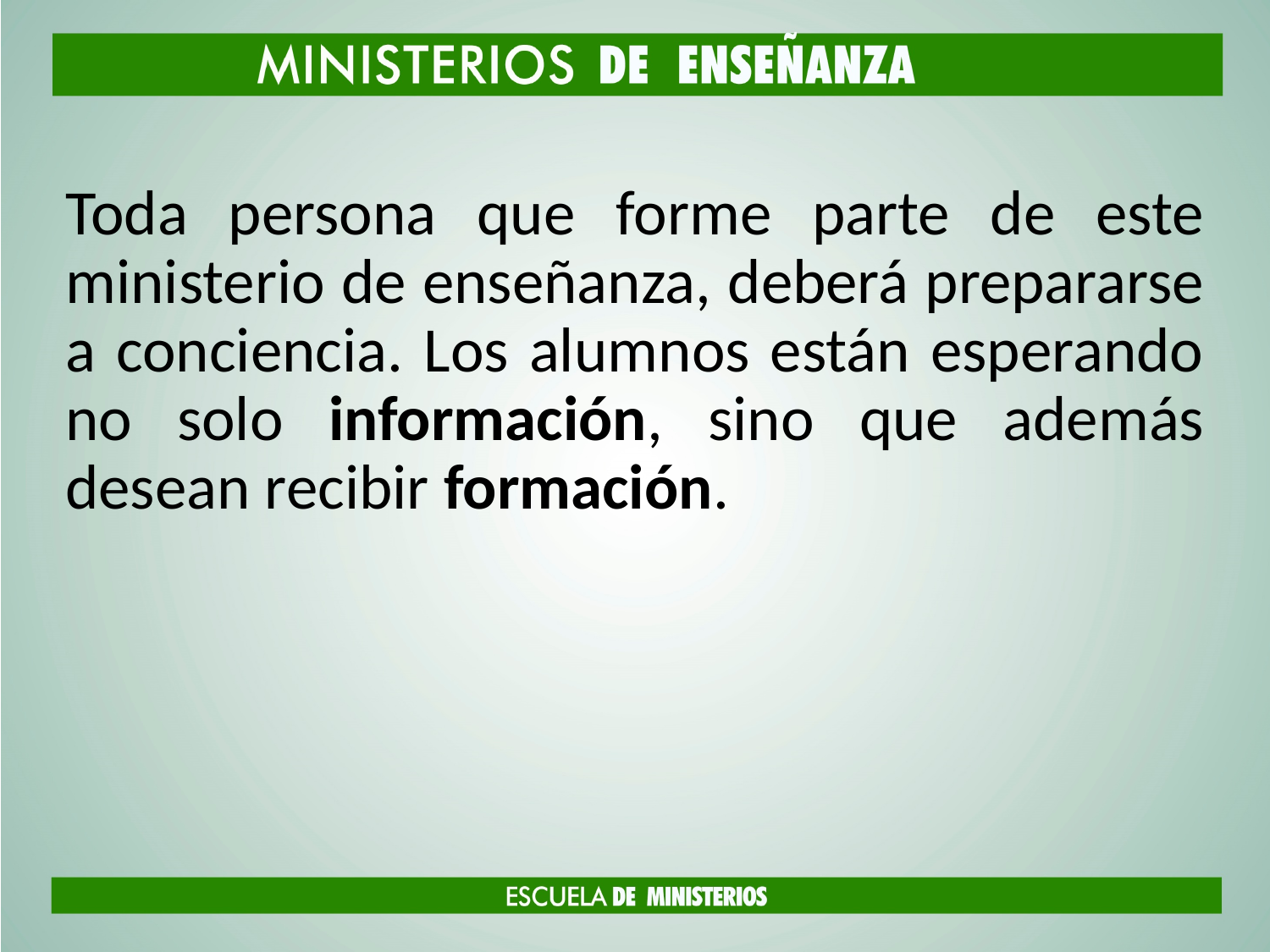

Toda persona que forme parte de este ministerio de enseñanza, deberá prepararse a conciencia. Los alumnos están esperando no solo información, sino que además desean recibir formación.